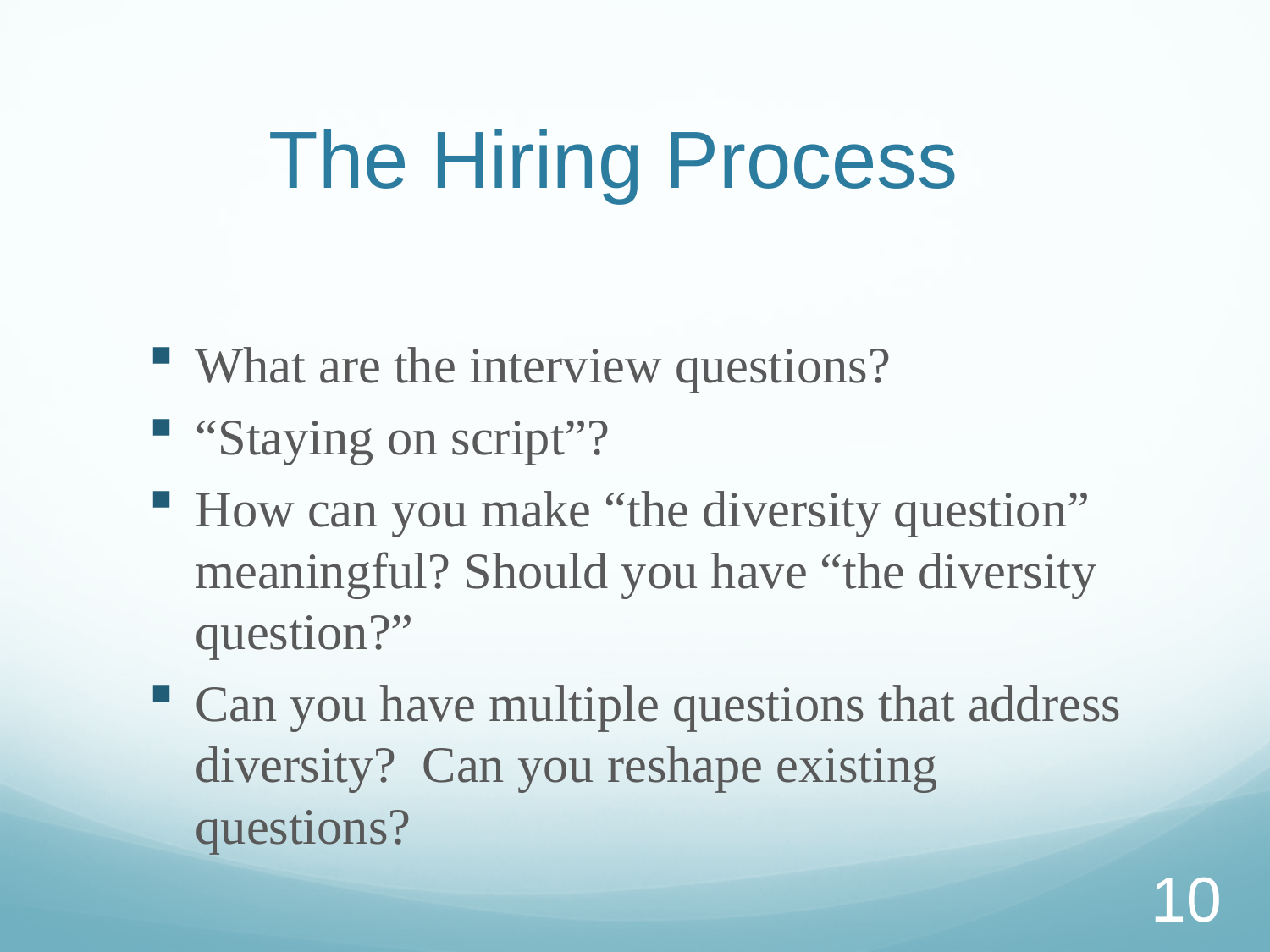

# The Hiring Process

What are the interview questions?
“Staying on script”?
How can you make “the diversity question” meaningful? Should you have “the diversity question?”
Can you have multiple questions that address diversity?  Can you reshape existing questions?
10